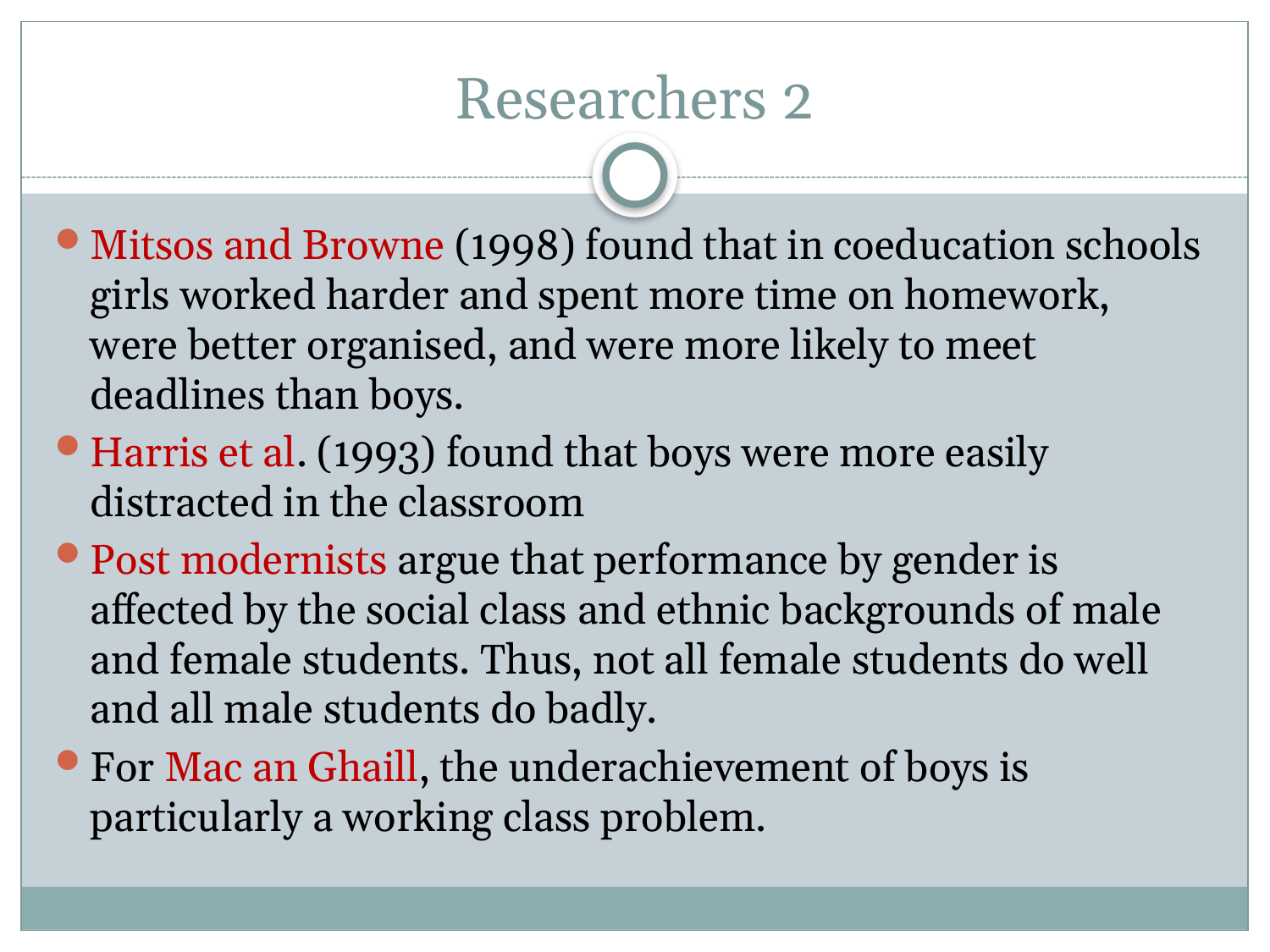

# Researchers 2
Mitsos and Browne (1998) found that in coeducation schools girls worked harder and spent more time on homework, were better organised, and were more likely to meet deadlines than boys.
Harris et al. (1993) found that boys were more easily distracted in the classroom
Post modernists argue that performance by gender is affected by the social class and ethnic backgrounds of male and female students. Thus, not all female students do well and all male students do badly.
For Mac an Ghaill, the underachievement of boys is particularly a working class problem.